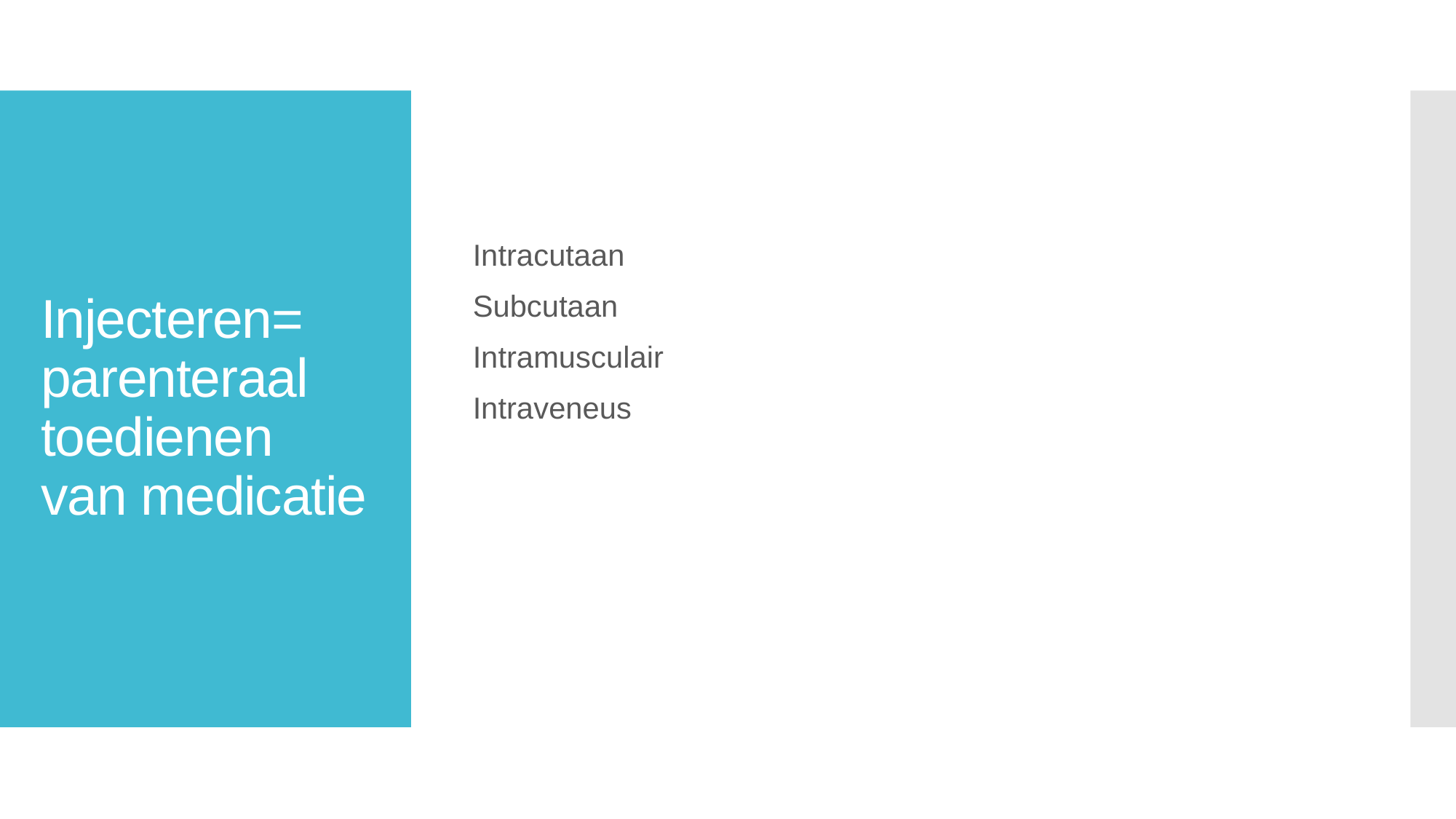

Intracutaan
Subcutaan
Intramusculair
Intraveneus

# Injecteren= parenteraal toedienen van medicatie